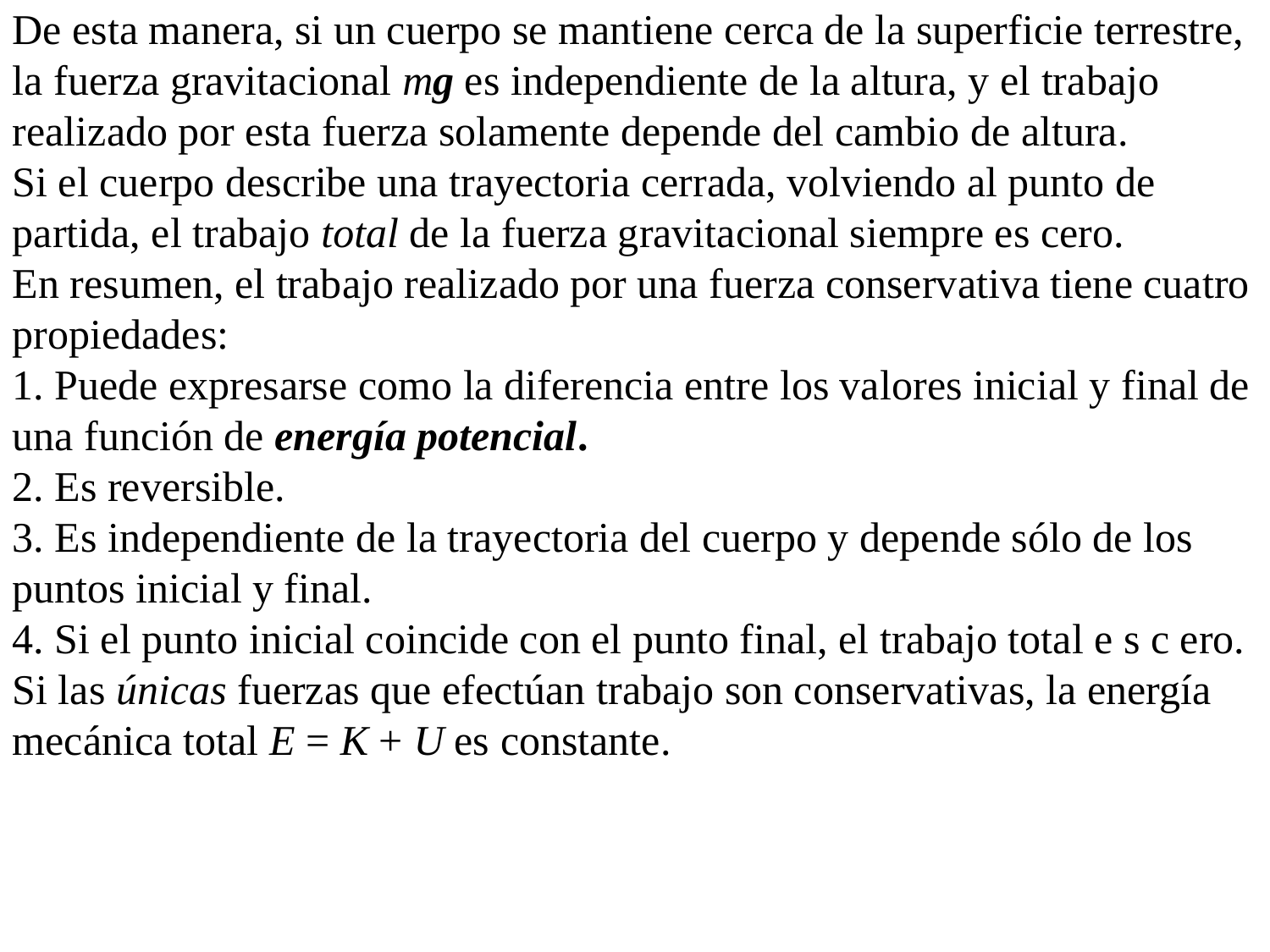

De esta manera, si un cuerpo se mantiene cerca de la superficie terrestre, la fuerza gravitacional mg es independiente de la altura, y el trabajo realizado por esta fuerza solamente depende del cambio de altura.
Si el cuerpo describe una trayectoria cerrada, volviendo al punto de
partida, el trabajo total de la fuerza gravitacional siempre es cero.
En resumen, el trabajo realizado por una fuerza conservativa tiene cuatro
propiedades:
1. Puede expresarse como la diferencia entre los valores inicial y final de una función de energía potencial.
2. Es reversible.
3. Es independiente de la trayectoria del cuerpo y depende sólo de los puntos inicial y final.
4. Si el punto inicial coincide con el punto final, el trabajo total e s c ero.
Si las únicas fuerzas que efectúan trabajo son conservativas, la energía mecánica total E = K + U es constante.